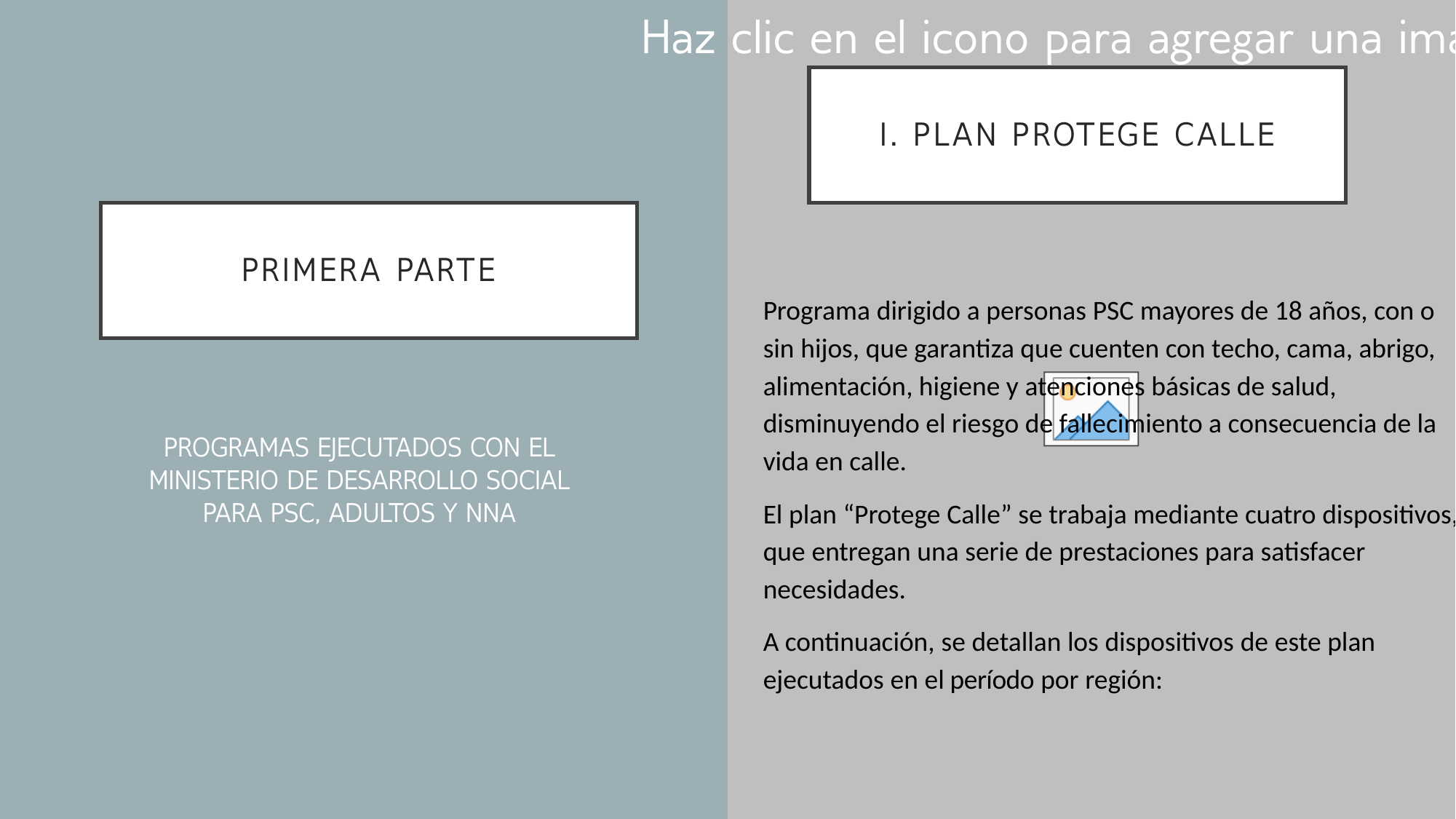

I.PLAN PROTEGE CALLE
I. PLAN PROTEGE CALLE
# PRIMERA PARTE
Programa dirigido a personas PSC mayores de 18 años, con o sin hijos, que garantiza que cuenten con techo, cama, abrigo, alimentación, higiene y atenciones básicas de salud, disminuyendo el riesgo de fallecimiento a consecuencia de la vida en calle.
El plan “Protege Calle” se trabaja mediante cuatro dispositivos, que entregan una serie de prestaciones para satisfacer necesidades.
A continuación, se detallan los dispositivos de este plan ejecutados en el período por región:
PROGRAMAS EJECUTADOS CON EL MINISTERIO DE DESARROLLO SOCIAL PARA PSC, ADULTOS Y NNA